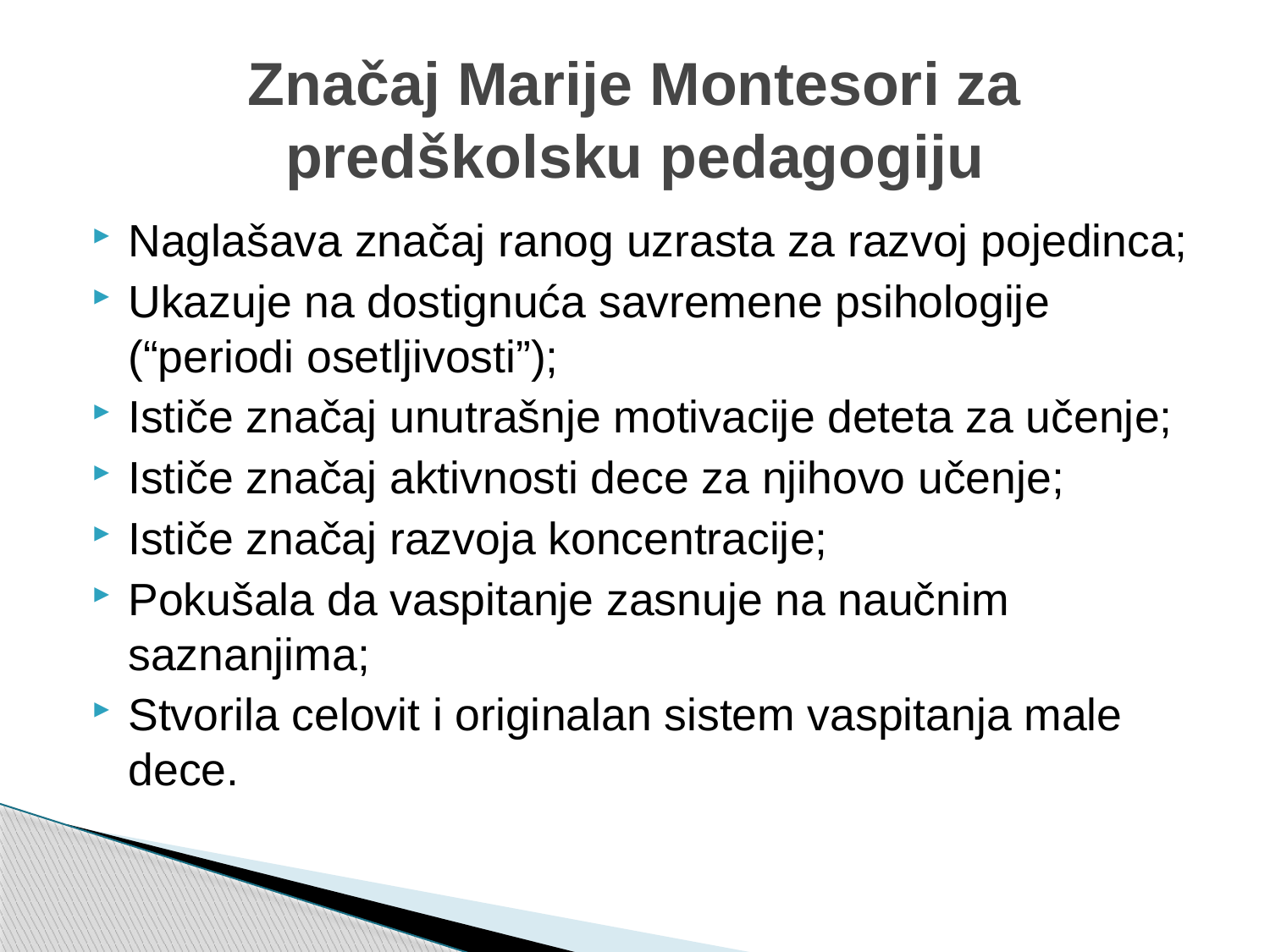

# Značaj Marije Montesori za predškolsku pedagogiju
Naglašava značaj ranog uzrasta za razvoj pojedinca;
Ukazuje na dostignuća savremene psihologije (“periodi osetljivosti”);
Ističe značaj unutrašnje motivacije deteta za učenje;
Ističe značaj aktivnosti dece za njihovo učenje;
Ističe značaj razvoja koncentracije;
Pokušala da vaspitanje zasnuje na naučnim saznanjima;
Stvorila celovit i originalan sistem vaspitanja male dece.